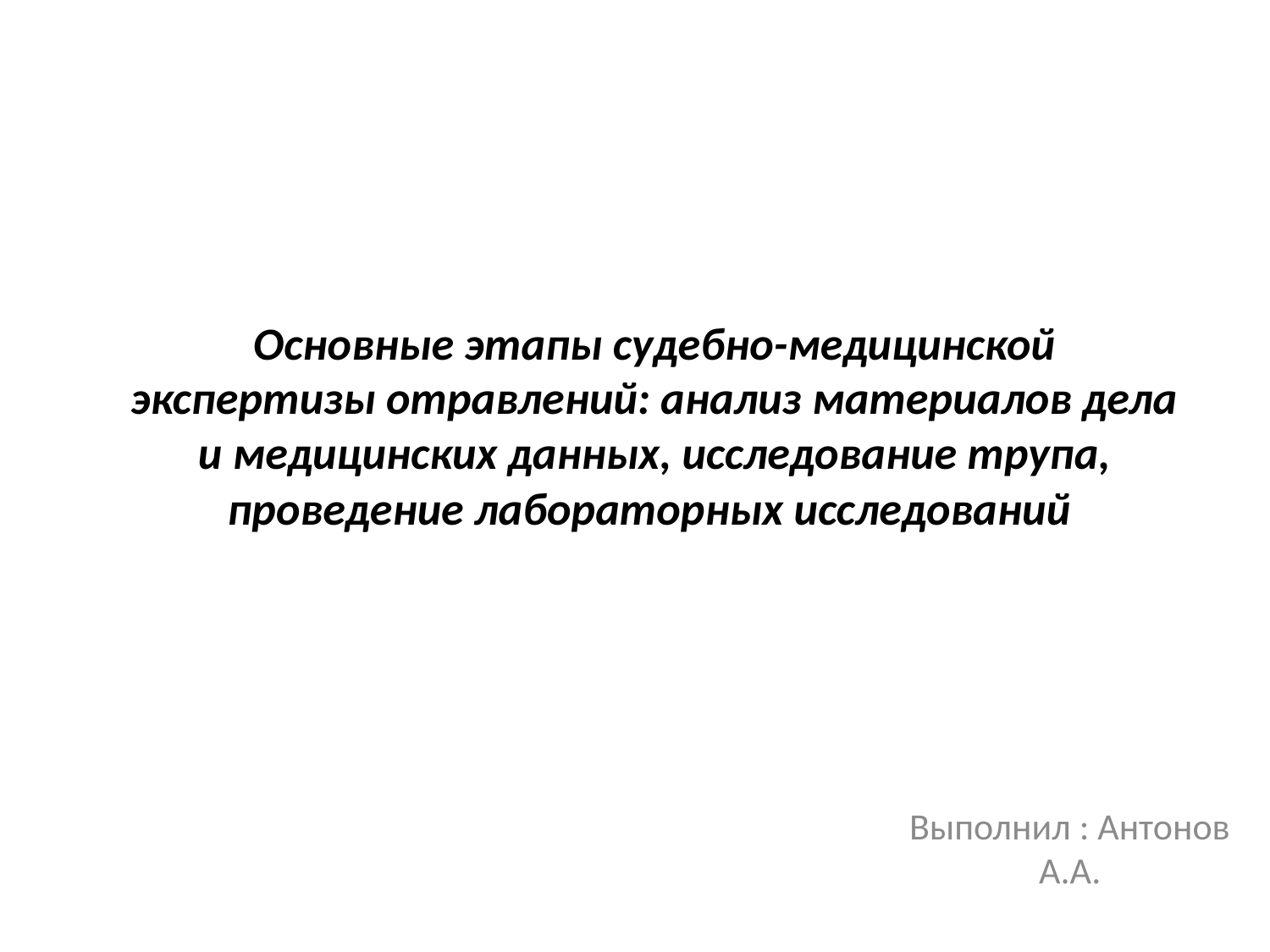

# Основные этапы судебно-медицинской экспертизы отравлений: анализ материалов дела и медицинских данных, исследование трупа, проведение лабораторных исследований
Выполнил : Антонов А.А.